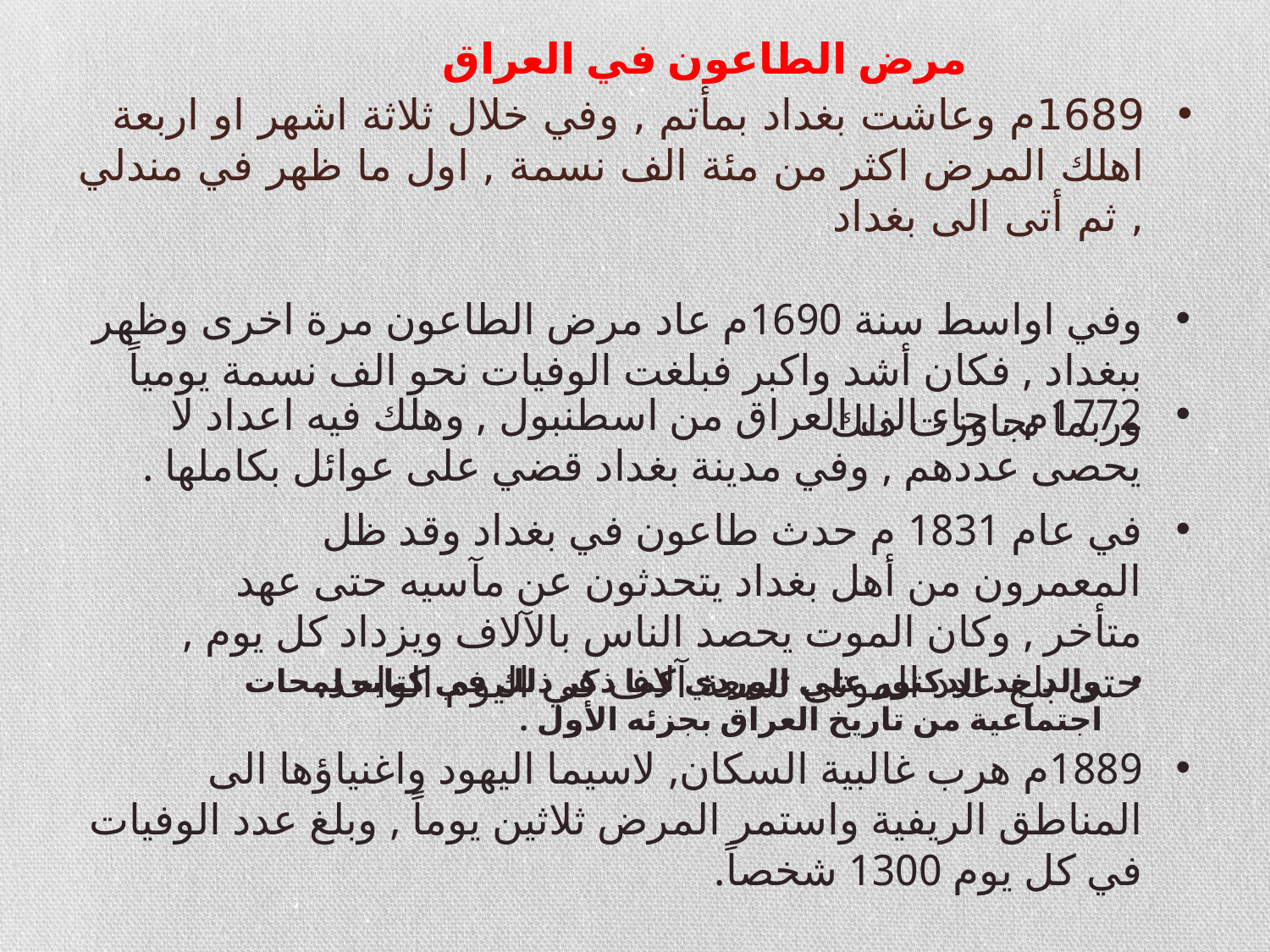

مرض الطاعون في العراق
# 1689م وعاشت بغداد بمأتم , وفي خلال ثلاثة اشهر او اربعة اهلك المرض اكثر من مئة الف نسمة , اول ما ظهر في مندلي , ثم أتى الى بغداد
وفي اواسط سنة 1690م عاد مرض الطاعون مرة اخرى وظهر ببغداد , فكان أشد واكبر فبلغت الوفيات نحو الف نسمة يومياً وربما تجاوزت ذلك
1772م , جاء الى العراق من اسطنبول , وهلك فيه اعداد لا يحصى عددهم , وفي مدينة بغداد قضي على عوائل بكاملها .
في عام 1831 م حدث طاعون في بغداد وقد ظل المعمرون من أهل بغداد يتحدثون عن مآسيه حتى عهد متأخر , وكان الموت يحصد الناس بالآلاف ويزداد كل يوم , حتى بلغ عدد الموتى تسعة آلاف في اليوم الواحد.

والد جد الدكتور علي الوردي كما ذكر ذلك في كتابه لمحات اجتماعية من تاريخ العراق بجزئه الأول .
1889م هرب غالبية السكان, لاسيما اليهود واغنياؤها الى المناطق الريفية واستمر المرض ثلاثين يوماً , وبلغ عدد الوفيات في كل يوم 1300 شخصاً.